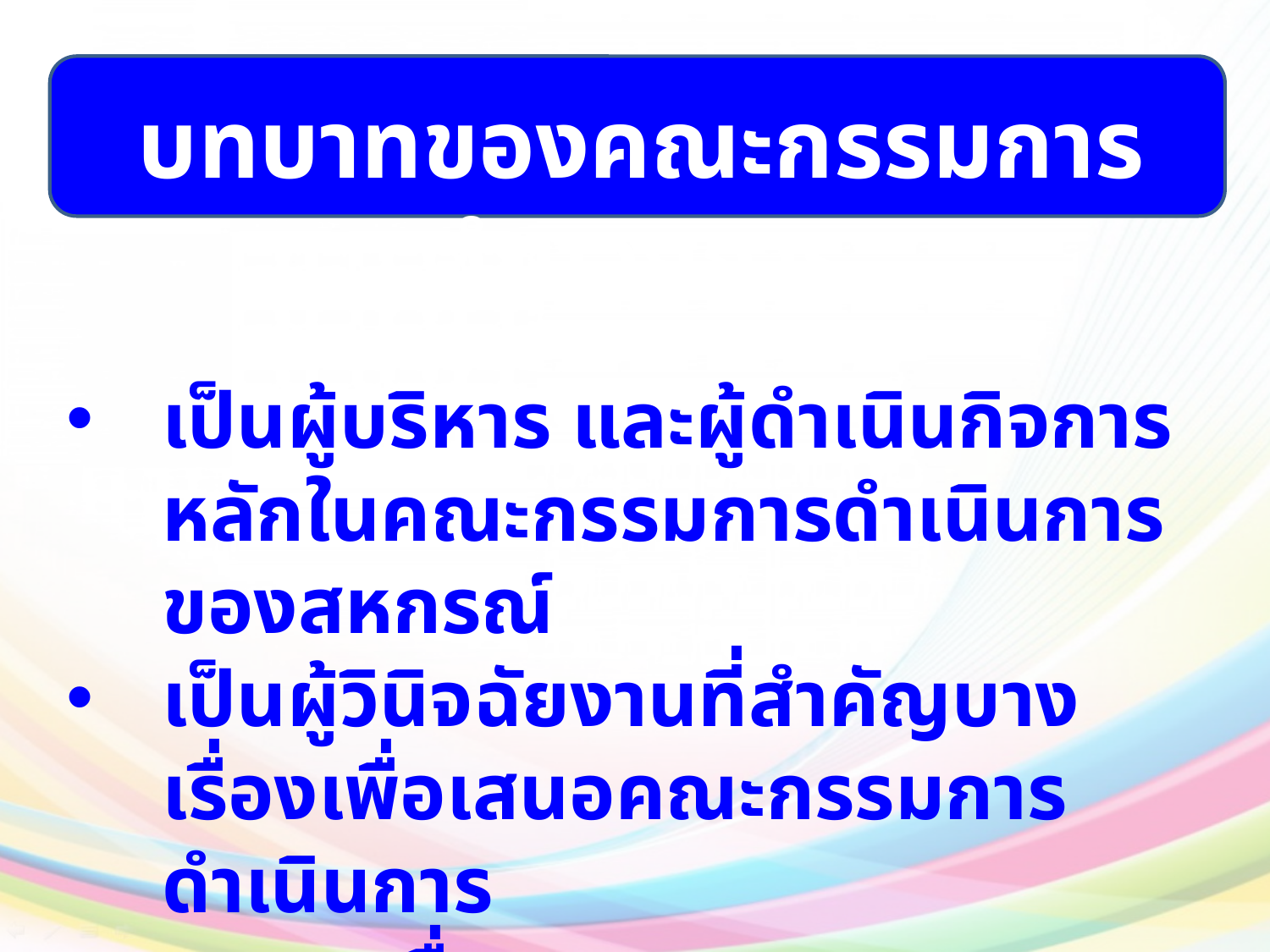

บทบาทของคณะกรรมการอำนวยการ

เป็นผู้บริหาร และผู้ดำเนินกิจการหลักในคณะกรรมการดำเนินการของสหกรณ์
เป็นผู้วินิจฉัยงานที่สำคัญบางเรื่องเพื่อเสนอคณะกรรมการดำเนินการ
		- เพื่อทราบ
		- เพื่อพิจารณา